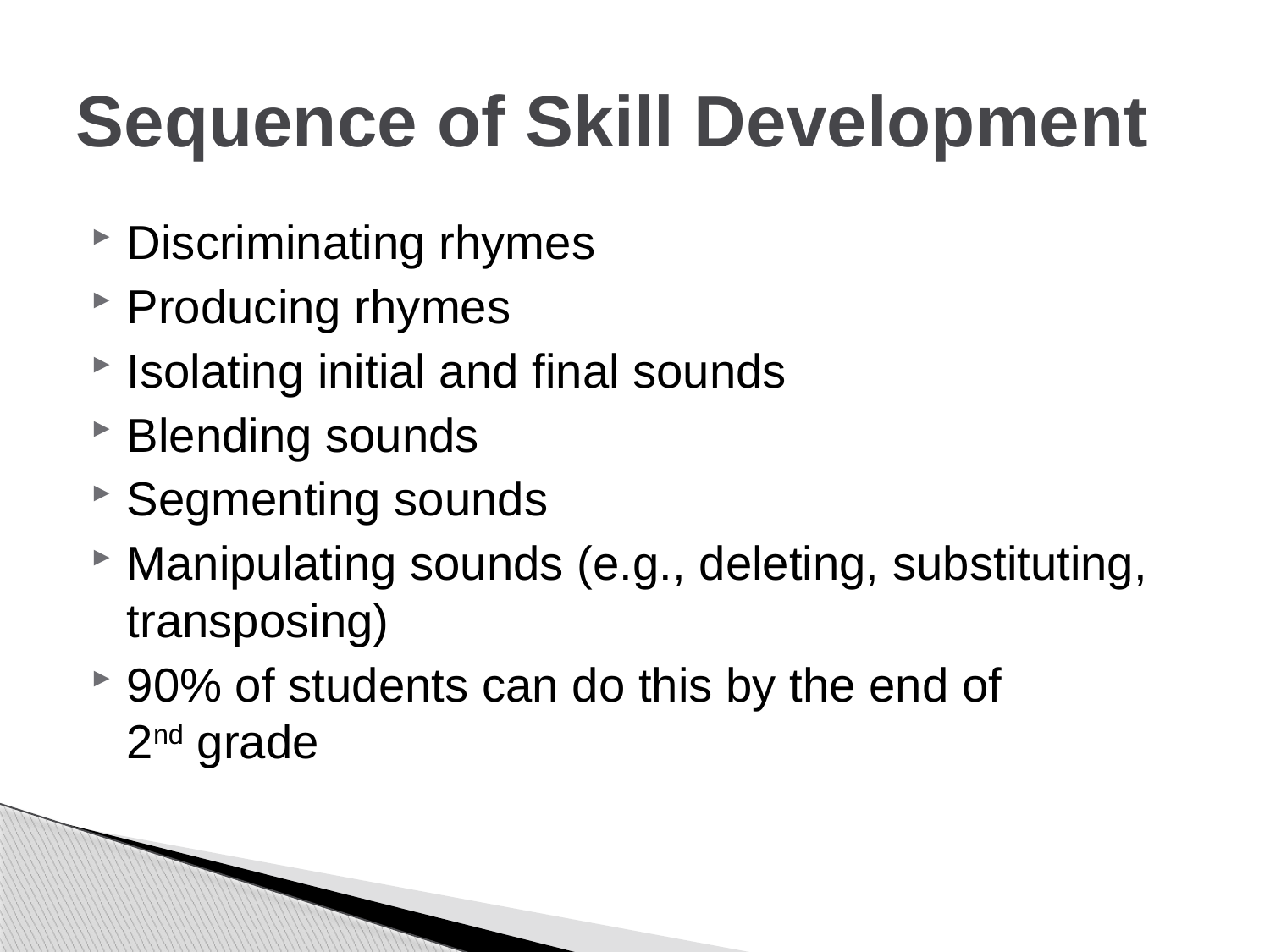

# Sequence of Skill Development
Discriminating rhymes
Producing rhymes
Isolating initial and final sounds
Blending sounds
Segmenting sounds
Manipulating sounds (e.g., deleting, substituting, transposing)
90% of students can do this by the end of            2nd grade